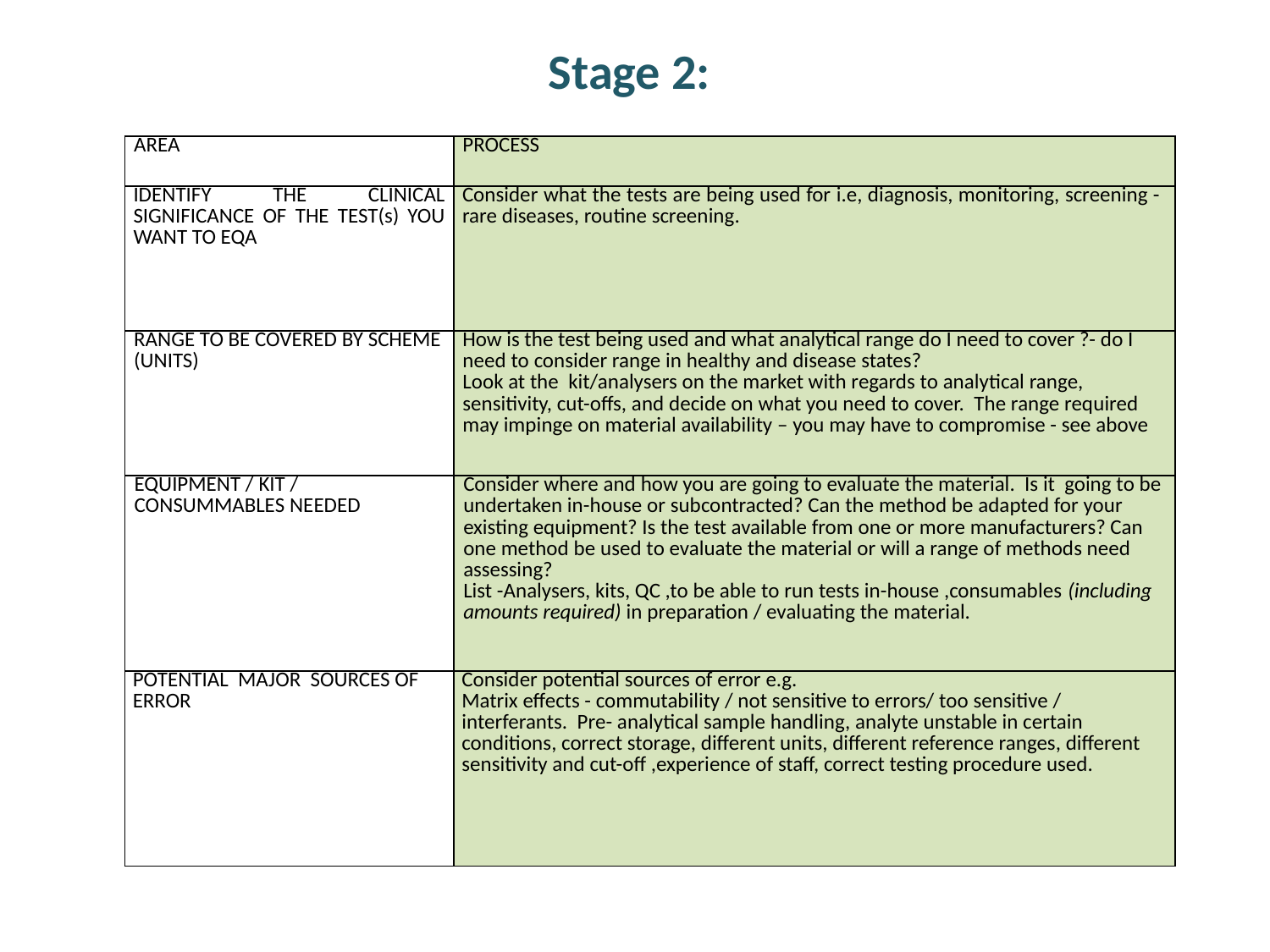

# Stage 2:
| AREA | PROCESS |
| --- | --- |
| IDENTIFY THE CLINICAL SIGNIFICANCE OF THE TEST(s) YOU WANT TO EQA | Consider what the tests are being used for i.e, diagnosis, monitoring, screening - rare diseases, routine screening. |
| RANGE TO BE COVERED BY SCHEME (UNITS) | How is the test being used and what analytical range do I need to cover ?- do I need to consider range in healthy and disease states? Look at the kit/analysers on the market with regards to analytical range, sensitivity, cut-offs, and decide on what you need to cover. The range required may impinge on material availability – you may have to compromise - see above |
| EQUIPMENT / KIT / CONSUMMABLES NEEDED | Consider where and how you are going to evaluate the material. Is it going to be undertaken in-house or subcontracted? Can the method be adapted for your existing equipment? Is the test available from one or more manufacturers? Can one method be used to evaluate the material or will a range of methods need assessing? List -Analysers, kits, QC ,to be able to run tests in-house ,consumables (including amounts required) in preparation / evaluating the material. |
| POTENTIAL MAJOR SOURCES OF ERROR | Consider potential sources of error e.g. Matrix effects - commutability / not sensitive to errors/ too sensitive / interferants. Pre- analytical sample handling, analyte unstable in certain conditions, correct storage, different units, different reference ranges, different sensitivity and cut-off ,experience of staff, correct testing procedure used. |